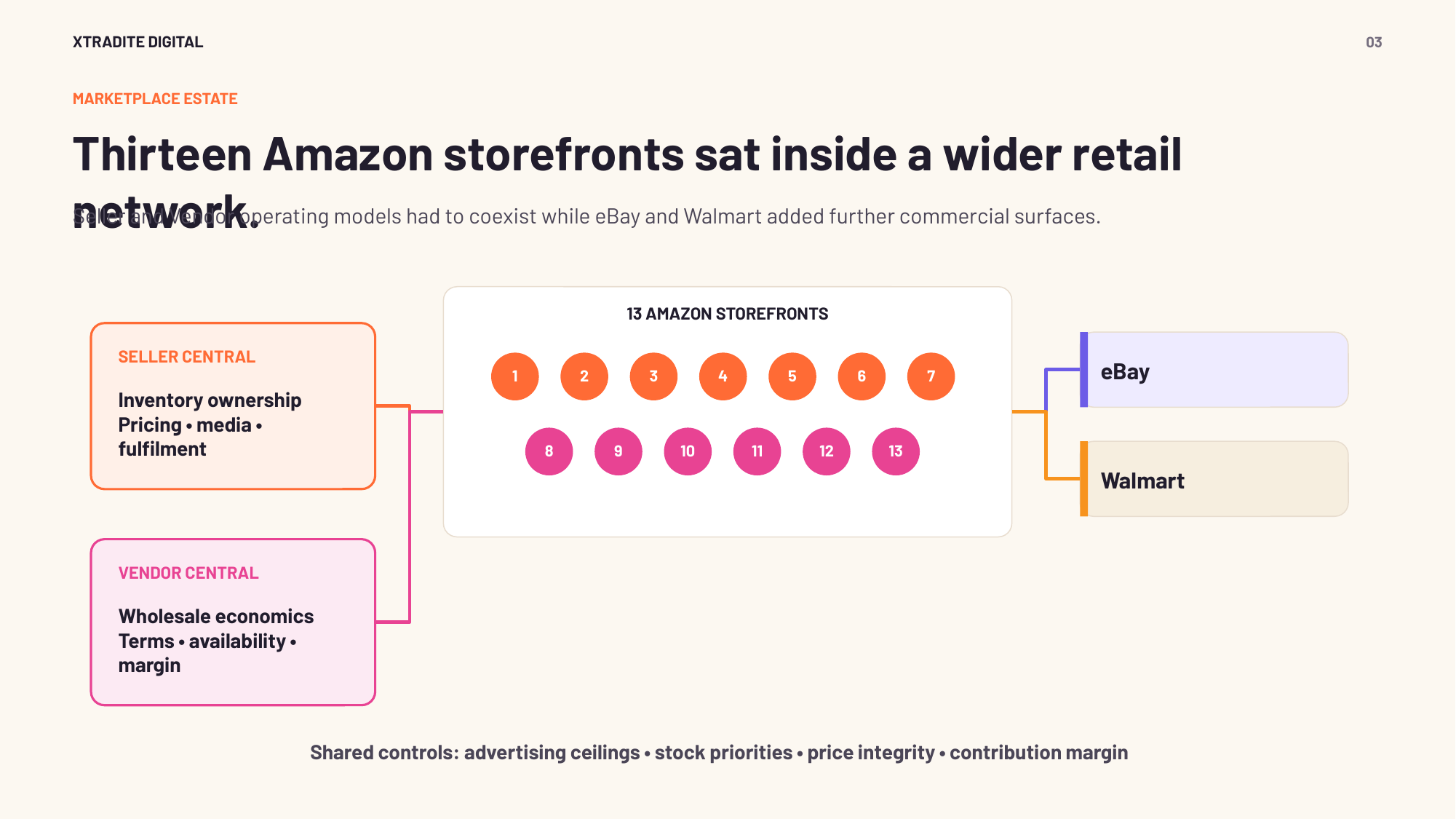

XTRADITE DIGITAL
03
MARKETPLACE ESTATE
Thirteen Amazon storefronts sat inside a wider retail network.
Seller and Vendor operating models had to coexist while eBay and Walmart added further commercial surfaces.

13 AMAZON STOREFRONTS

eBay
SELLER CENTRAL

1
2
3
4
5
6
7
Inventory ownership
Pricing • media • fulfilment

8
9
10
11
12
13

Walmart

VENDOR CENTRAL
Wholesale economics
Terms • availability • margin
Shared controls: advertising ceilings • stock priorities • price integrity • contribution margin